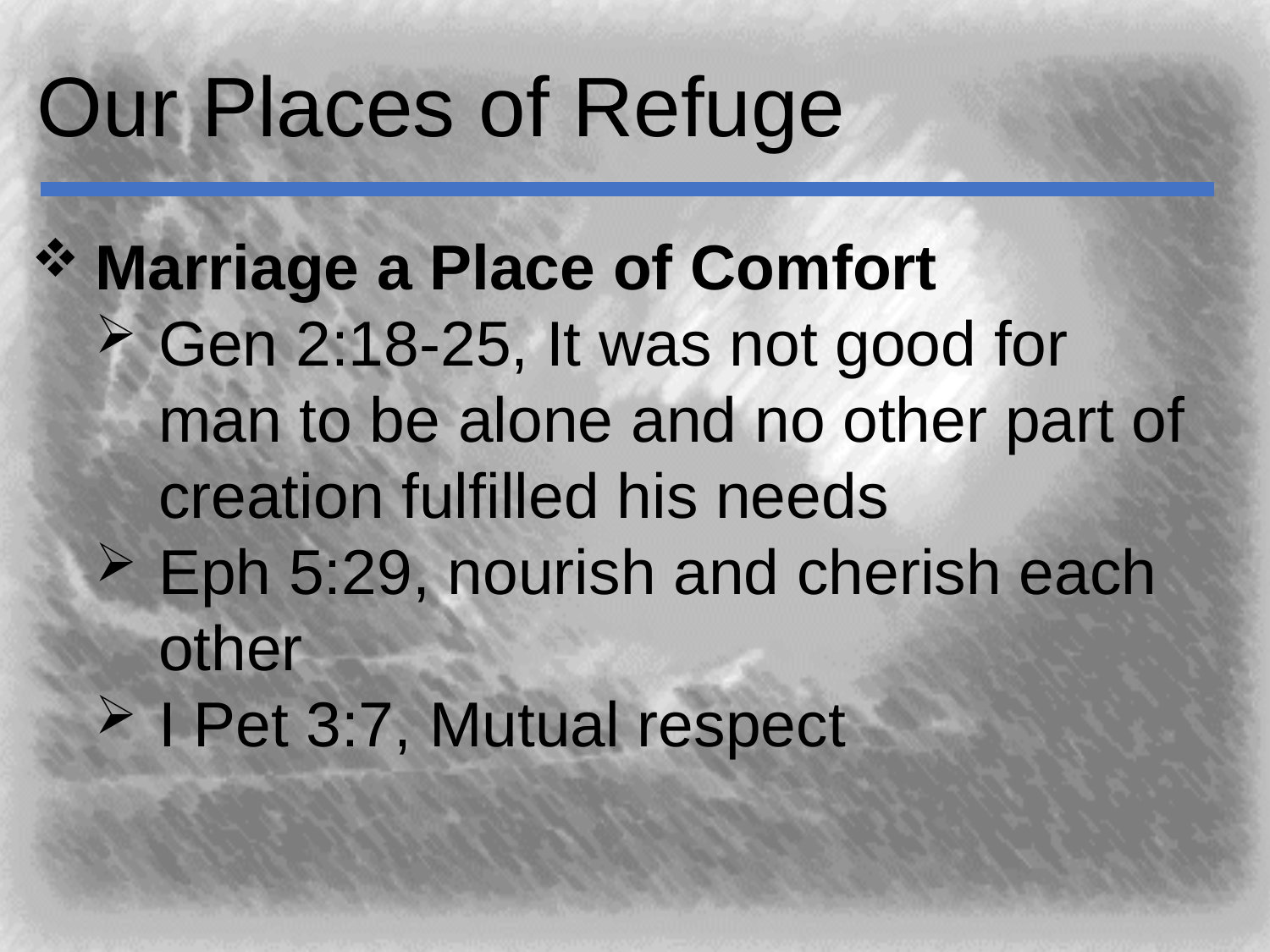

# Our Places of Refuge
Marriage a Place of Comfort
Gen 2:18-25, It was not good for man to be alone and no other part of creation fulfilled his needs
Eph 5:29, nourish and cherish each other
I Pet 3:7, Mutual respect